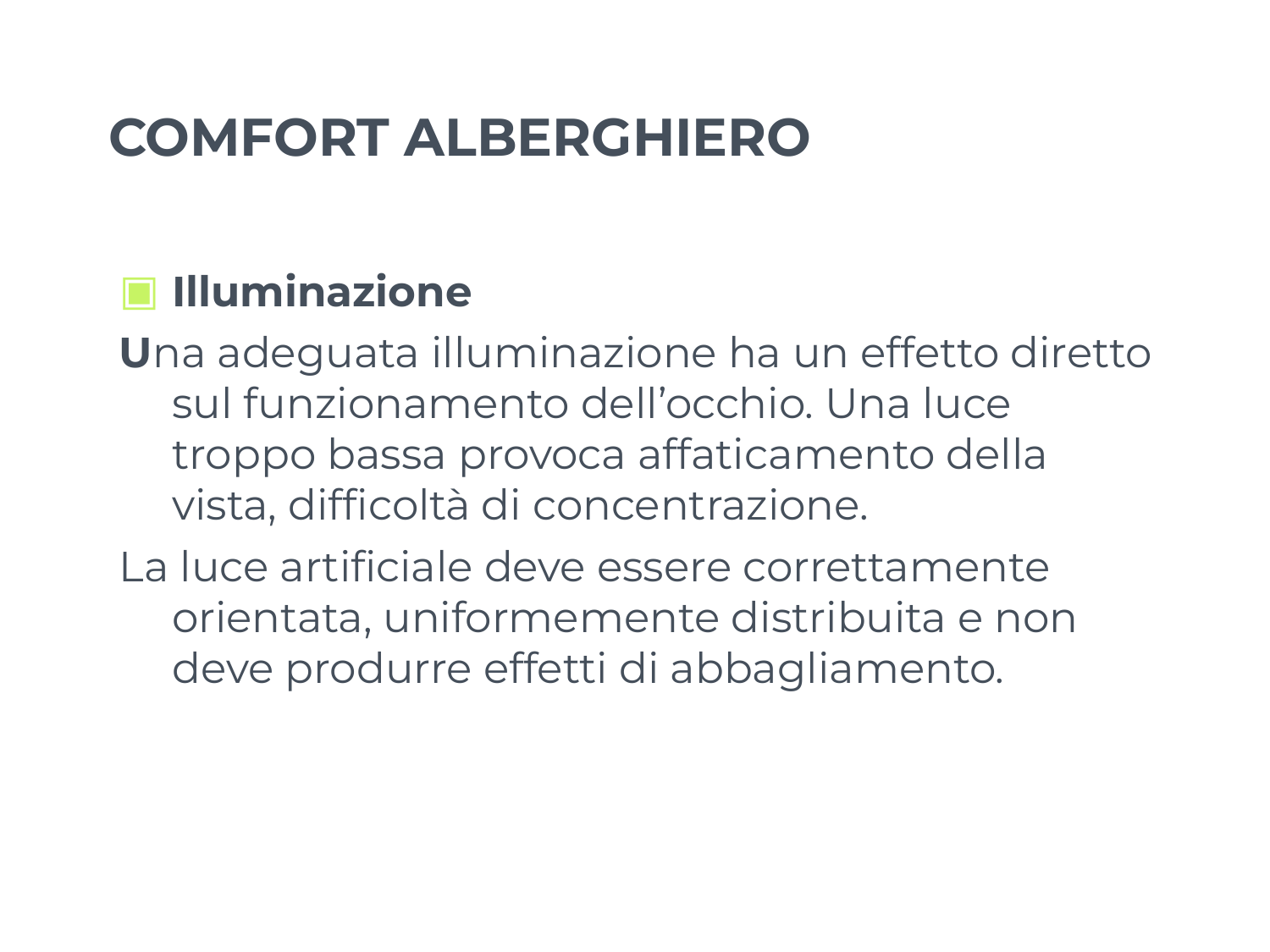

# COMFORT ALBERGHIERO
Illuminazione
Una adeguata illuminazione ha un effetto diretto sul funzionamento dell’occhio. Una luce troppo bassa provoca affaticamento della vista, difficoltà di concentrazione.
La luce artificiale deve essere correttamente orientata, uniformemente distribuita e non deve produrre effetti di abbagliamento.